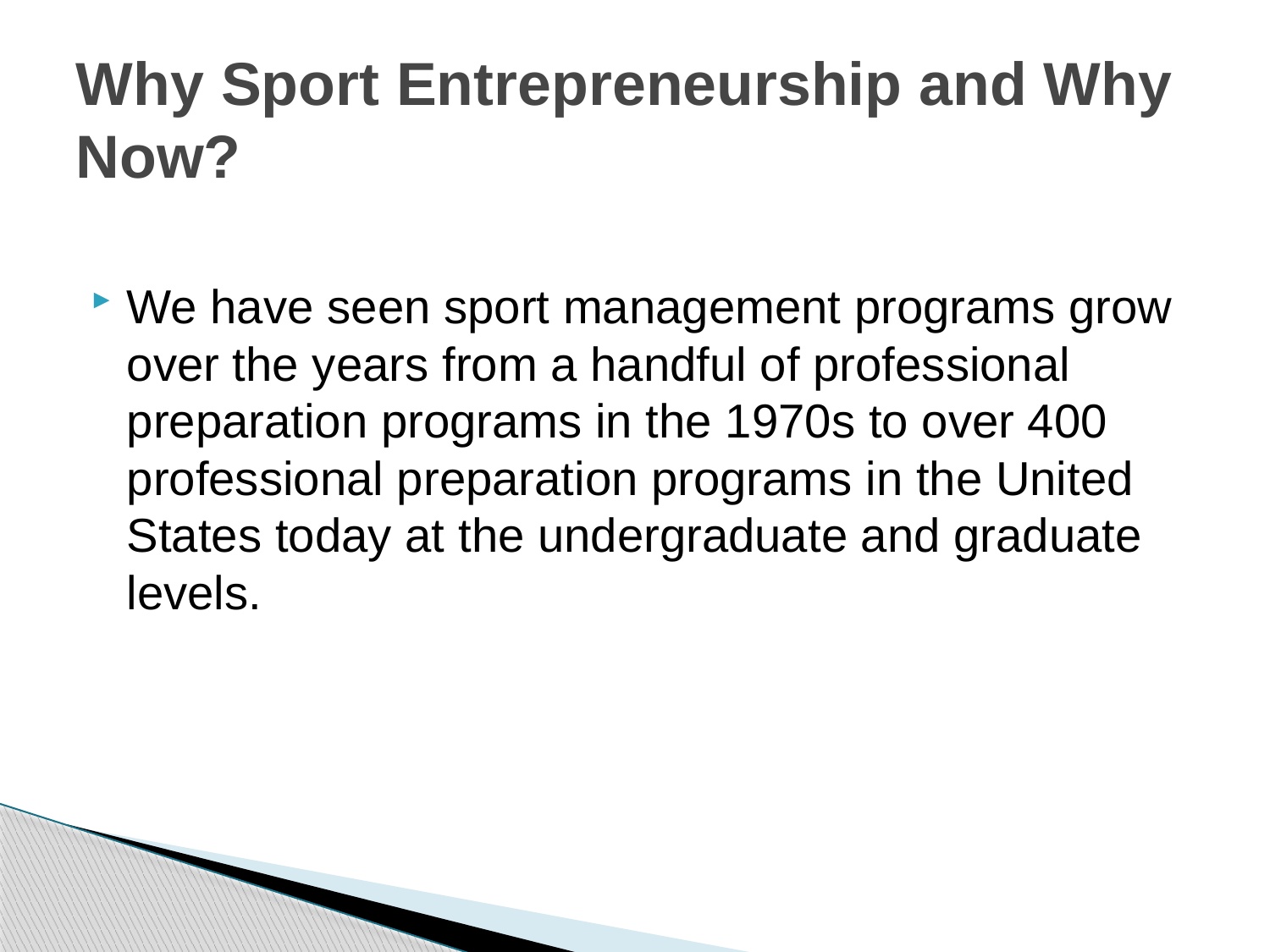

# Why Sport Entrepreneurship and Why Now?

We have seen sport management programs grow over the years from a handful of professional preparation programs in the 1970s to over 400 professional preparation programs in the United States today at the undergraduate and graduate levels.